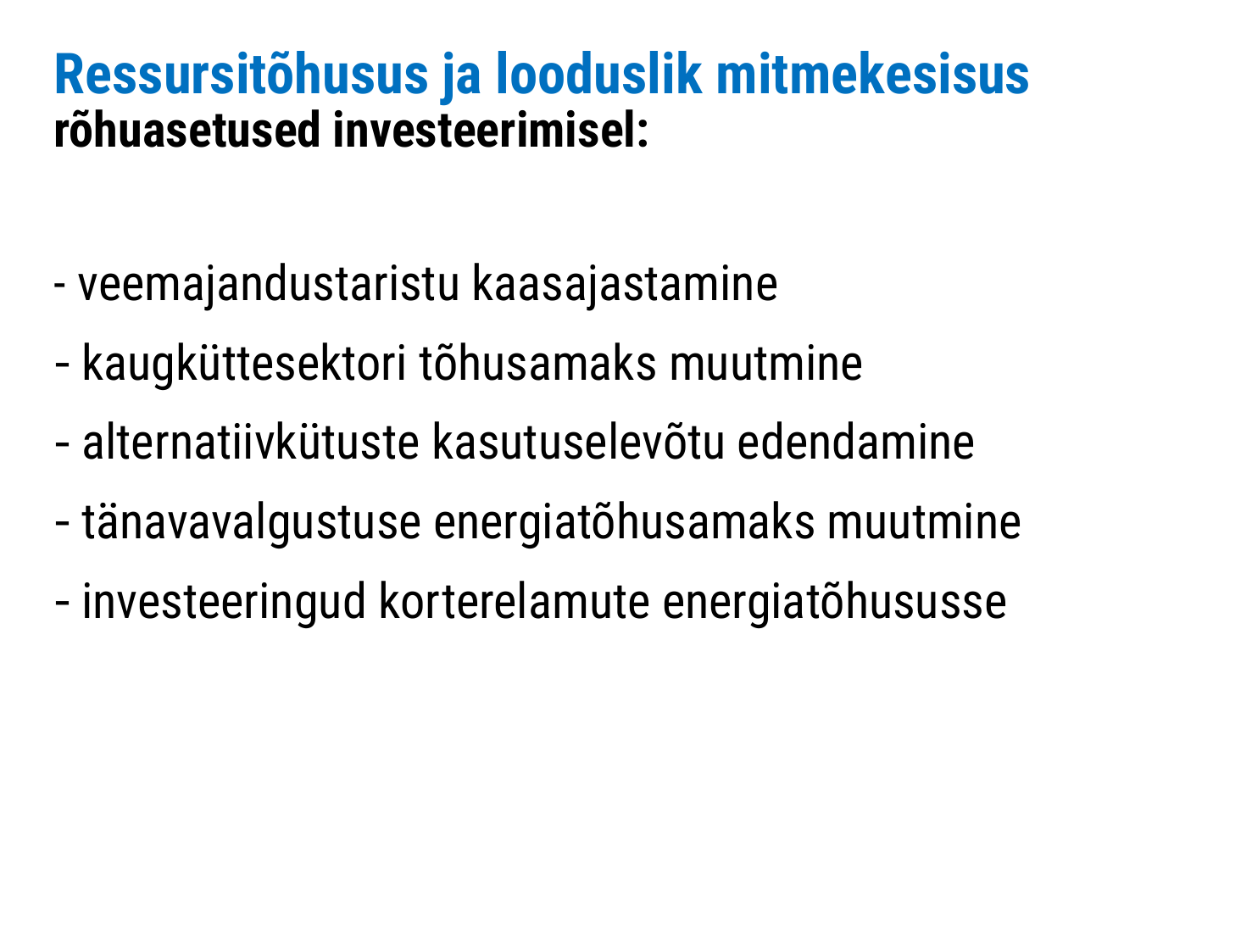

# Ressursitõhusus ja looduslik mitmekesisus rõhuasetused investeerimisel:
- veemajandustaristu kaasajastamine
 kaugküttesektori tõhusamaks muutmine
 alternatiivkütuste kasutuselevõtu edendamine
 tänavavalgustuse energiatõhusamaks muutmine
 investeeringud korterelamute energiatõhususse